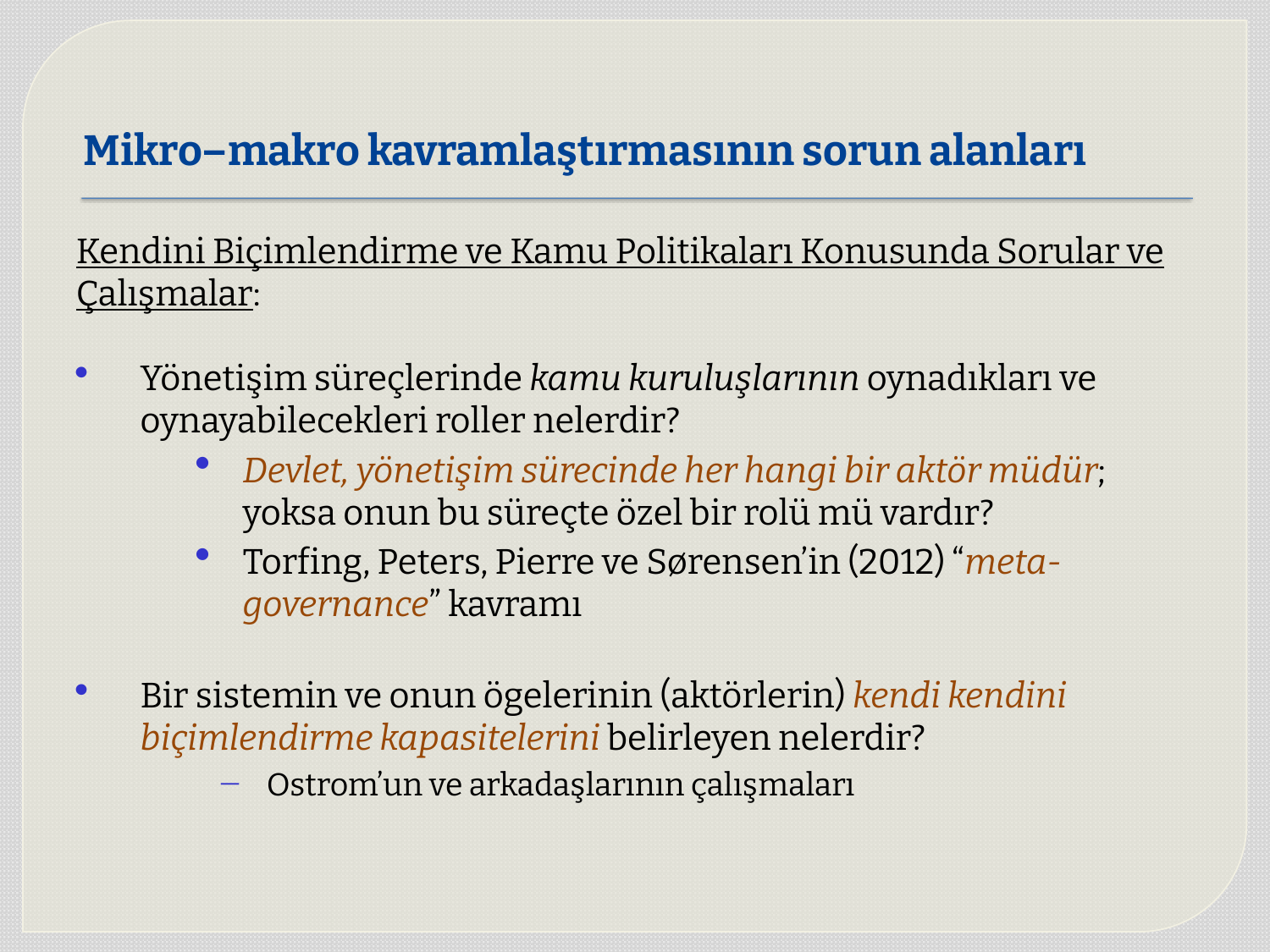

# Mikro–makro kavramlaştırmasının sorun alanları
Kendini Biçimlendirme ve Kamu Politikaları Konusunda Sorular ve Çalışmalar:

Yönetişim süreçlerinde kamu kuruluşlarının oynadıkları ve oynayabilecekleri roller nelerdir?
Devlet, yönetişim sürecinde her hangi bir aktör müdür; yoksa onun bu süreçte özel bir rolü mü vardır?
Torfing, Peters, Pierre ve Sørensen’in (2012) “meta-governance” kavramı

Bir sistemin ve onun ögelerinin (aktörlerin) kendi kendini biçimlendirme kapasitelerini belirleyen nelerdir?
Ostrom’un ve arkadaşlarının çalışmaları